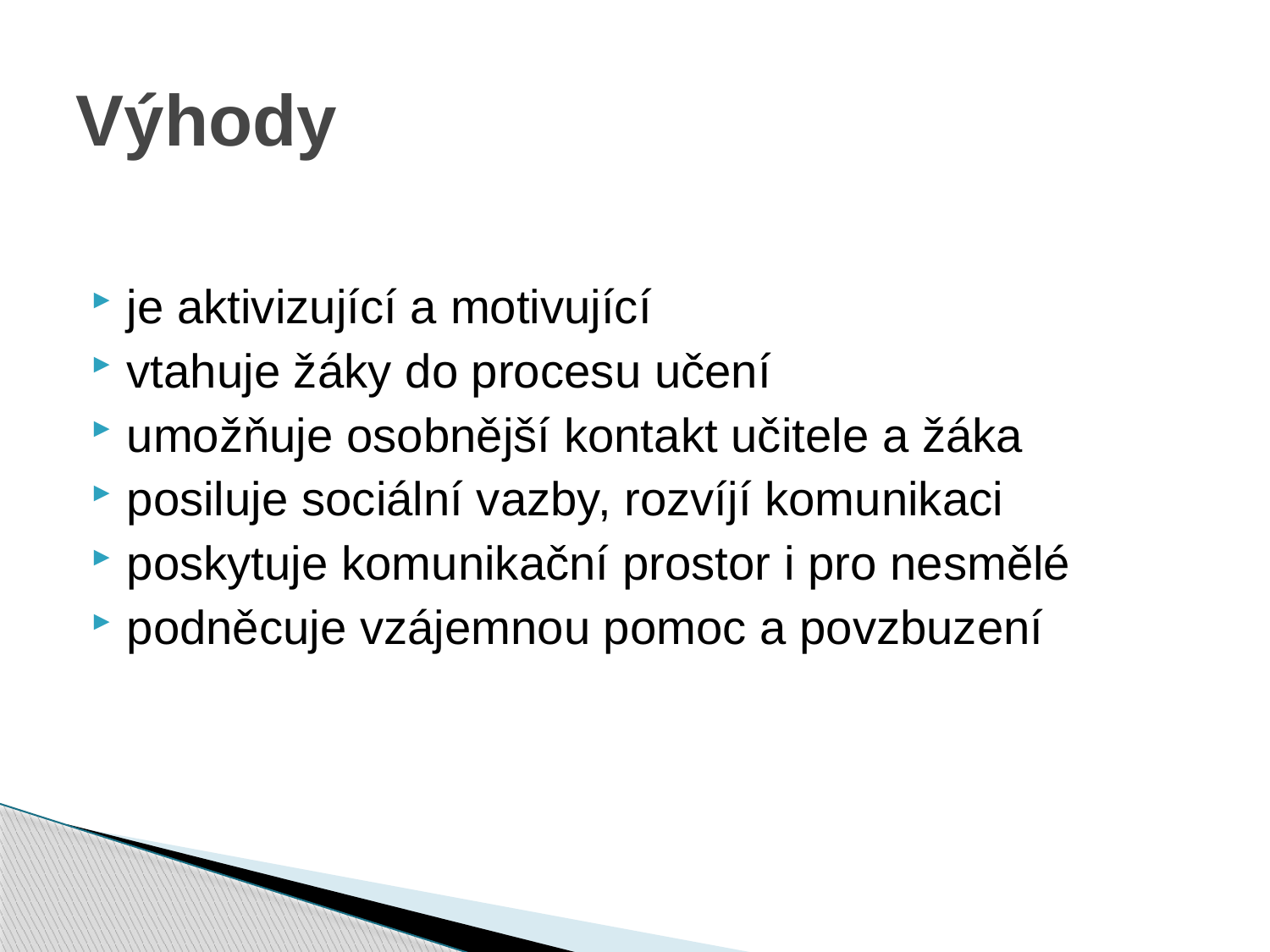

# Výhody

je aktivizující a motivující
vtahuje žáky do procesu učení
umožňuje osobnější kontakt učitele a žáka
posiluje sociální vazby, rozvíjí komunikaci
poskytuje komunikační prostor i pro nesmělé
podněcuje vzájemnou pomoc a povzbuzení